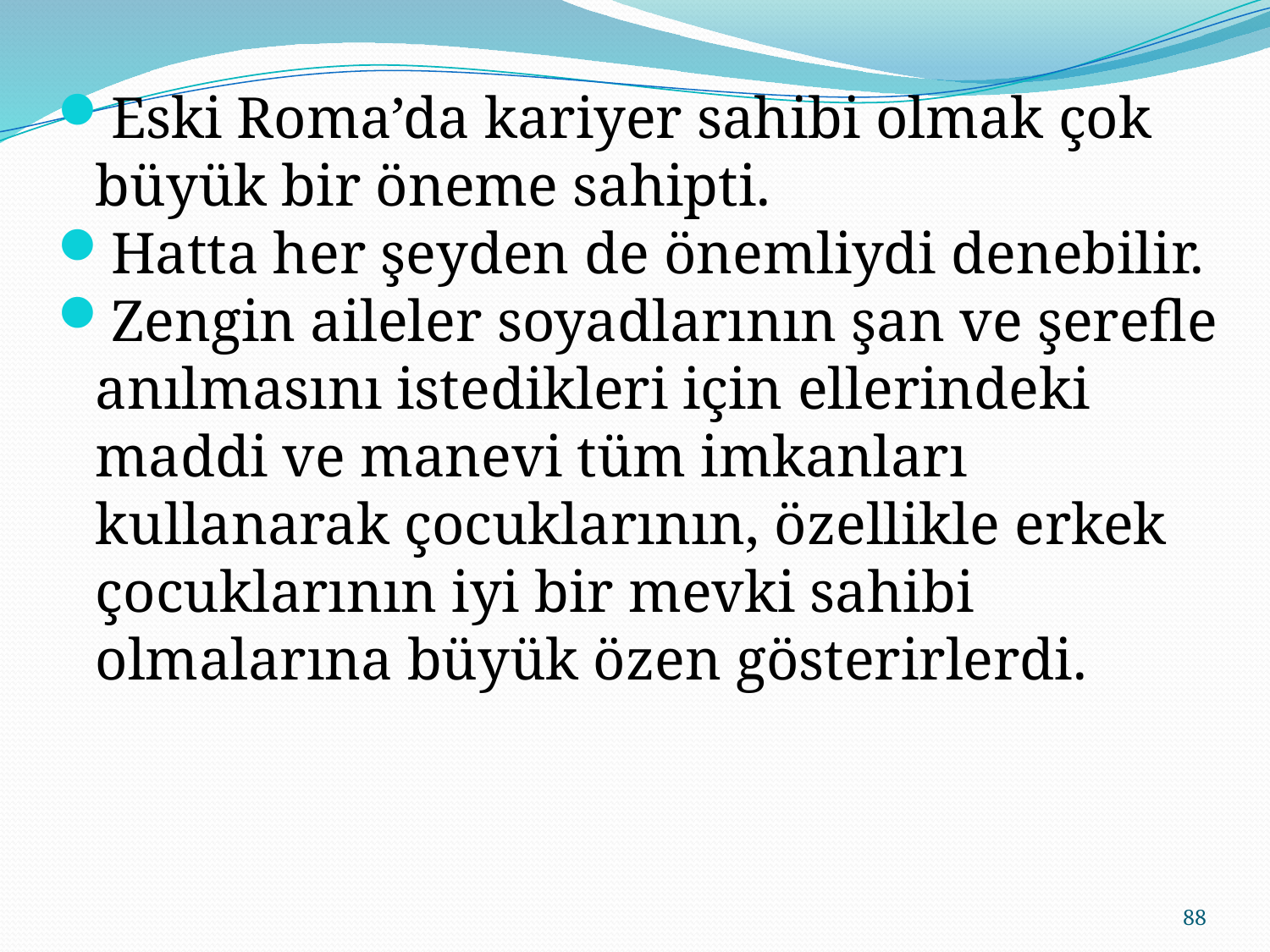

Eski Roma’da kariyer sahibi olmak çok büyük bir öneme sahipti.
Hatta her şeyden de önemliydi denebilir.
Zengin aileler soyadlarının şan ve şerefle anılmasını istedikleri için ellerindeki maddi ve manevi tüm imkanları kullanarak çocuklarının, özellikle erkek çocuklarının iyi bir mevki sahibi olmalarına büyük özen gösterirlerdi.
88